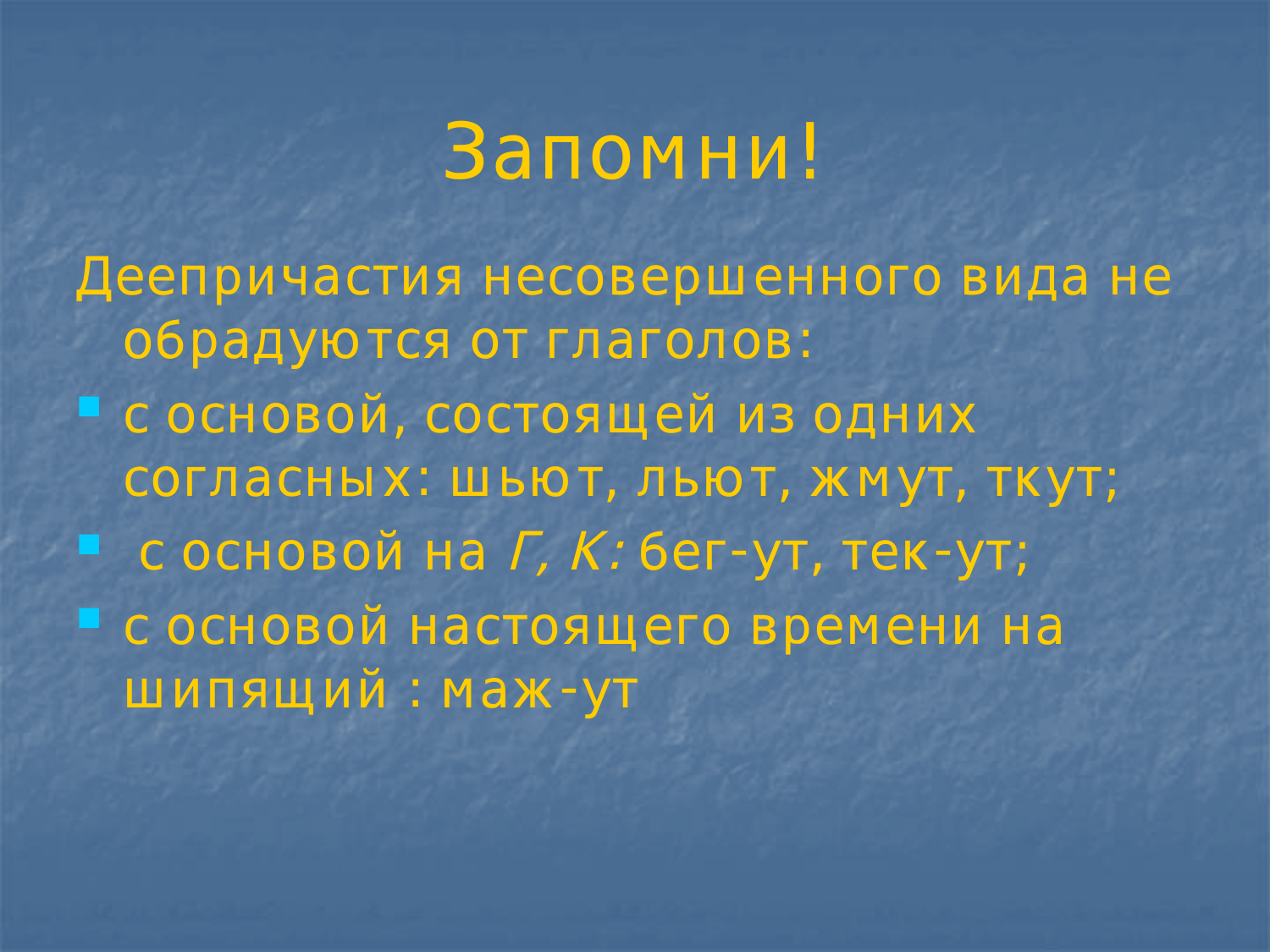

# Запомни!
Деепричастия несовершенного вида не обрадуются от глаголов:
с основой, состоящей из одних согласных: шьют, льют, жмут, ткут;
 с основой на Г, К: бег-ут, тек-ут;
с основой настоящего времени на шипящий : маж-ут